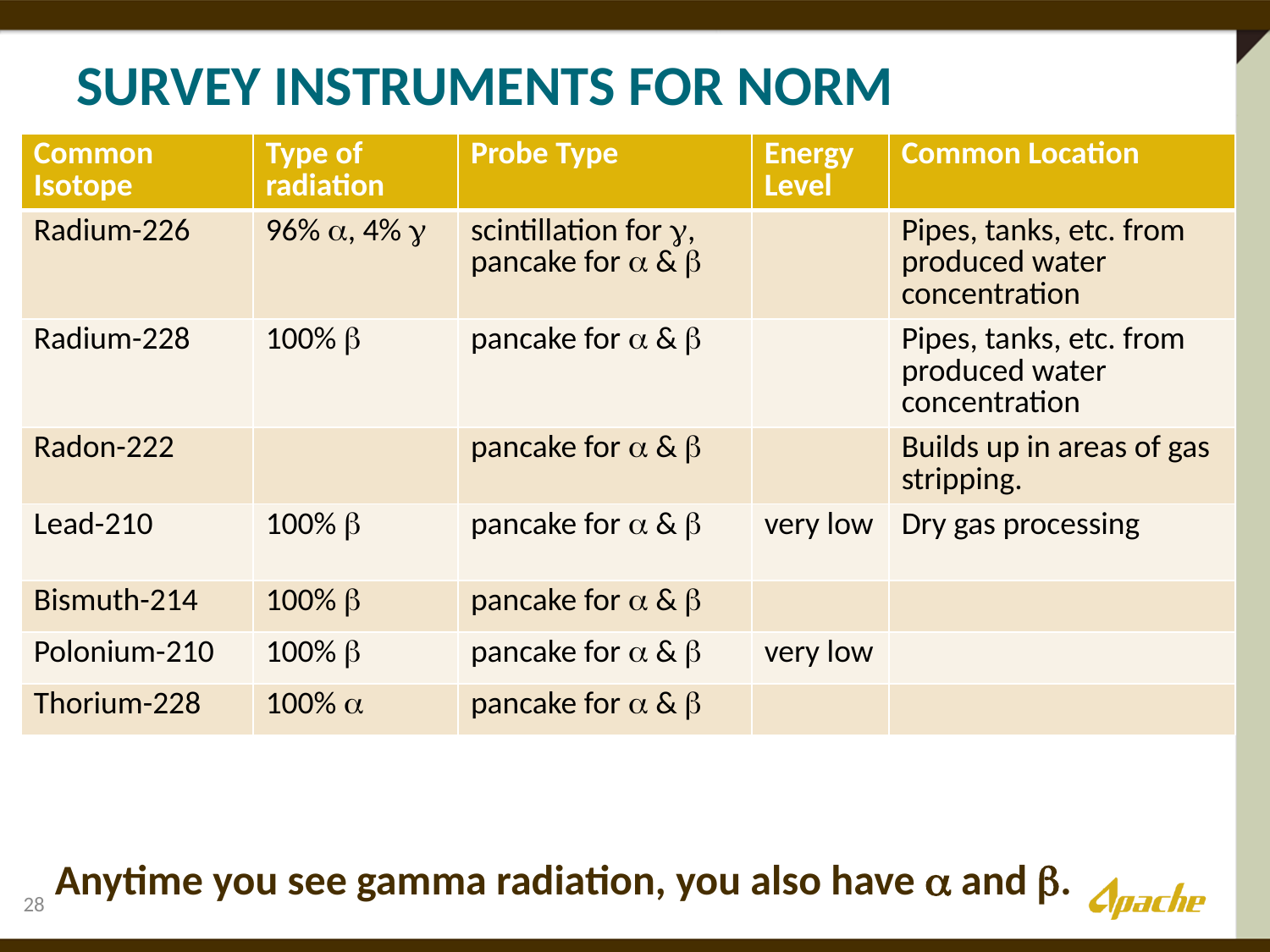

# Survey instruments for NORM
| Common Isotope | Type of radiation | Probe Type | Energy Level | Common Location |
| --- | --- | --- | --- | --- |
| Radium-226 | 96% α, 4% γ | scintillation for γ, pancake for α & β |  | Pipes, tanks, etc. from produced water concentration |
| Radium-228 | 100% β | pancake for α & β |  | Pipes, tanks, etc. from produced water concentration |
| Radon-222 |  | pancake for α & β |  | Builds up in areas of gas stripping. |
| Lead-210 | 100% β | pancake for α & β | very low | Dry gas processing |
| Bismuth-214 | 100% β | pancake for α & β |  |  |
| Polonium-210 | 100% β | pancake for α & β | very low |  |
| Thorium-228 | 100% α | pancake for α & β |  |  |
Anytime you see gamma radiation, you also have α and β.
28